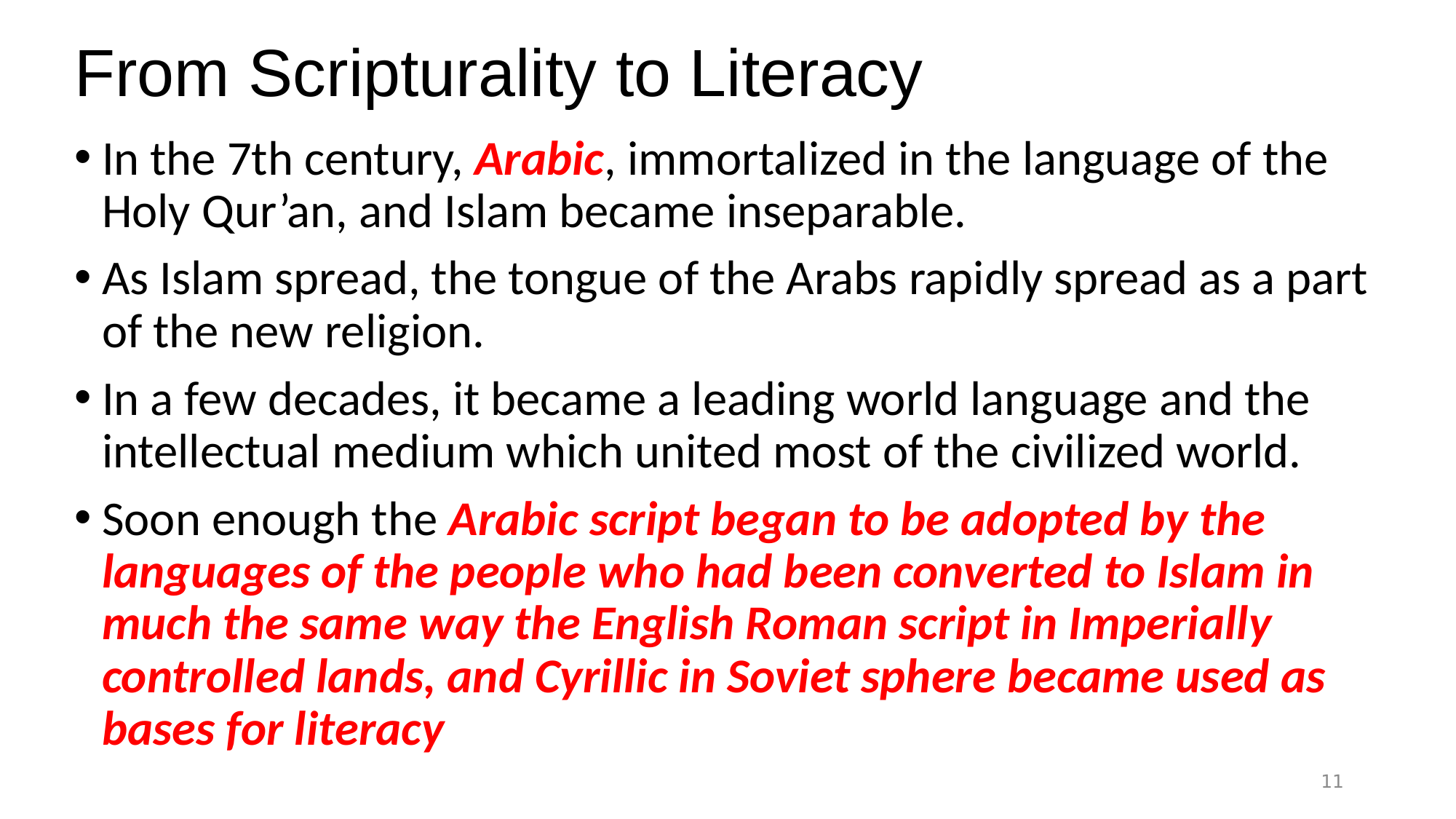

# From Scripturality to Literacy
In the 7th century, Arabic, immortalized in the language of the Holy Qur’an, and Islam became inseparable.
As Islam spread, the tongue of the Arabs rapidly spread as a part of the new religion.
In a few decades, it became a leading world language and the intellectual medium which united most of the civilized world.
Soon enough the Arabic script began to be adopted by the languages of the people who had been converted to Islam in much the same way the English Roman script in Imperially controlled lands, and Cyrillic in Soviet sphere became used as bases for literacy
11